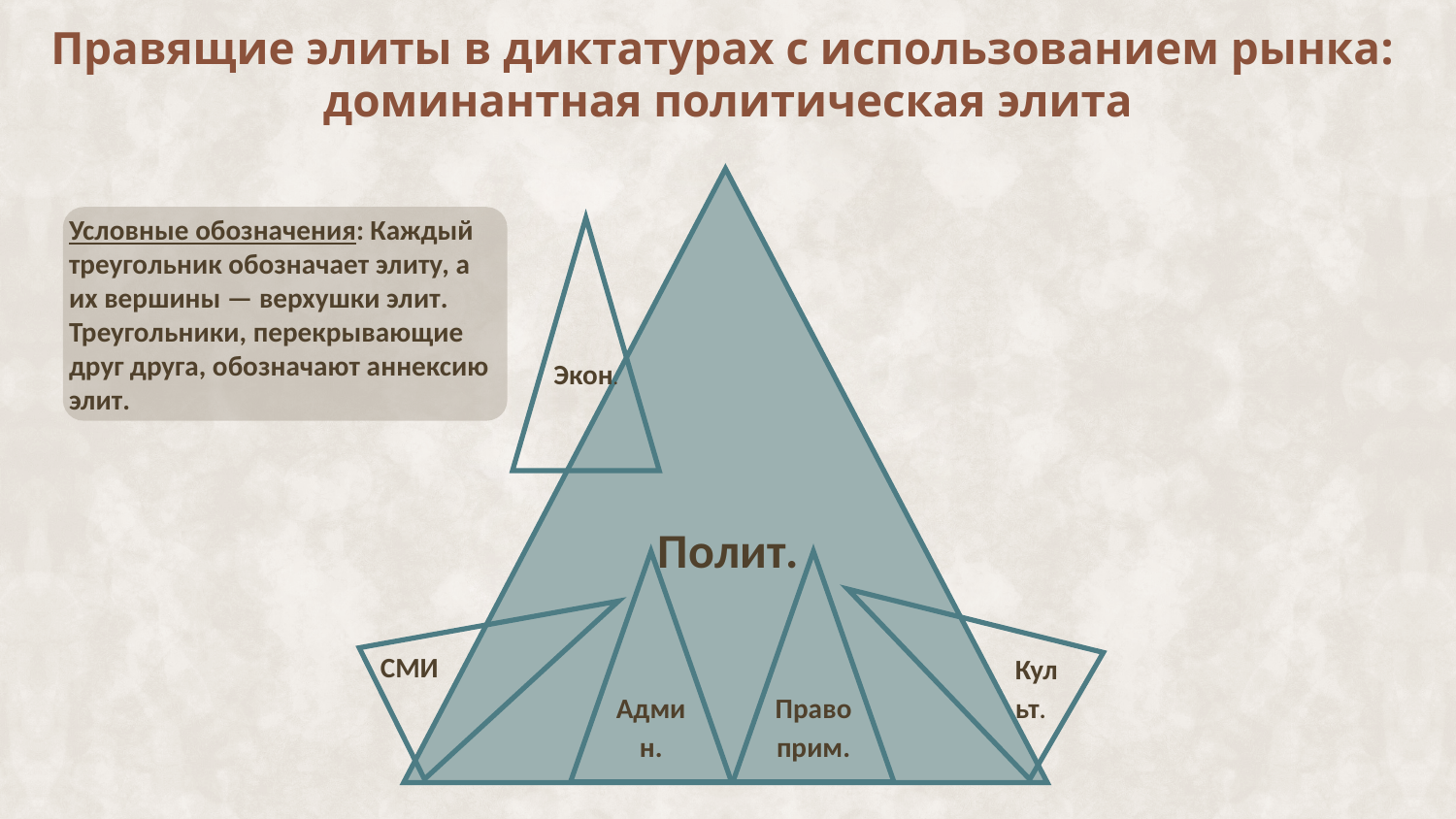

# Правящие элиты в диктатурах с использованием рынка: доминантная политическая элита

Админ.
Правоприм.

Условные обозначения: Каждый треугольник обозначает элиту, а их вершины — верхушки элит. Треугольники, перекрывающие друг друга, обозначают аннексию элит.
Экон.
Полит.
СМИ
Культ.